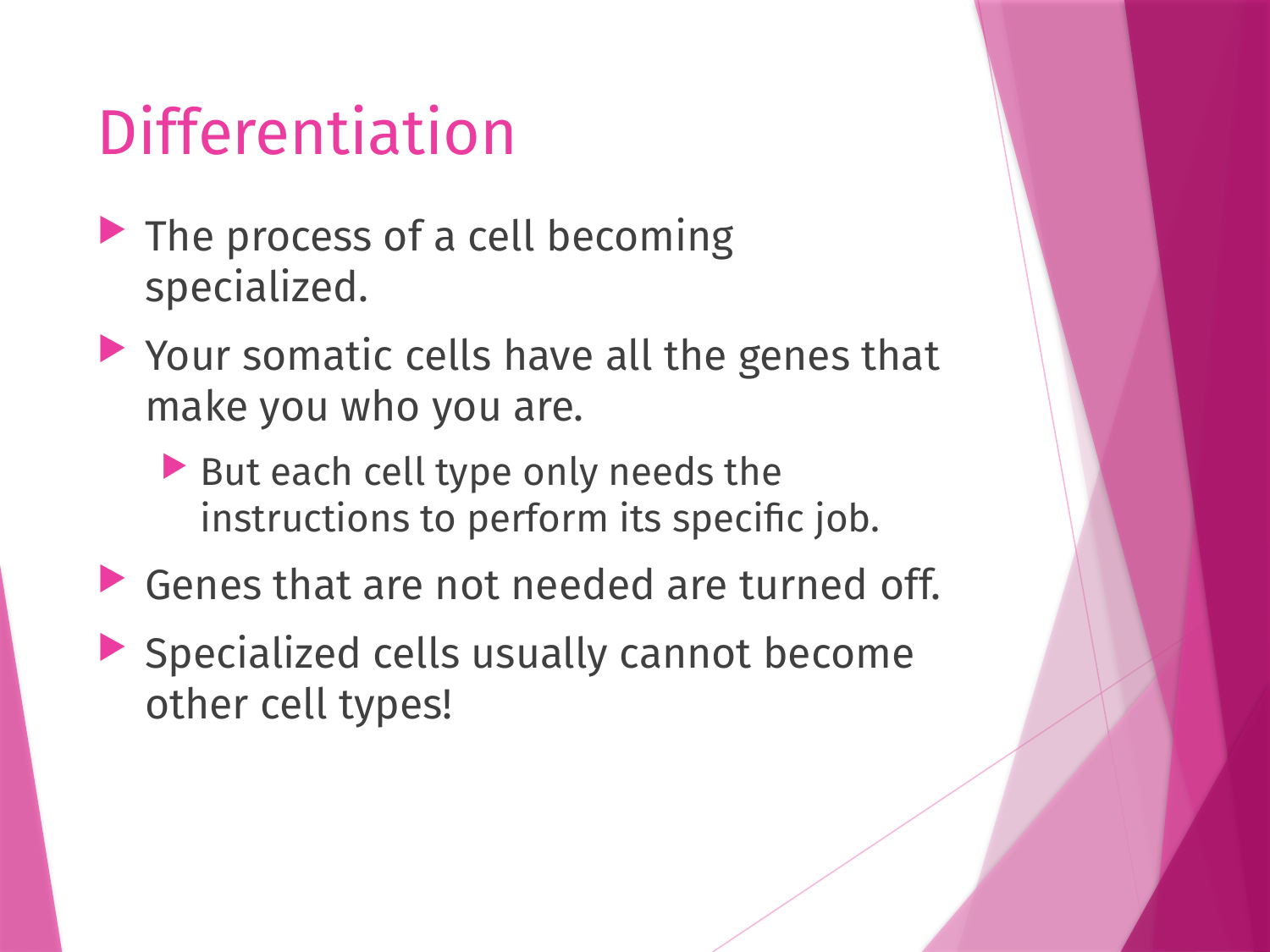

# Differentiation
The process of a cell becoming specialized.
Your somatic cells have all the genes that make you who you are.
But each cell type only needs the instructions to perform its specific job.
Genes that are not needed are turned off.
Specialized cells usually cannot become other cell types!